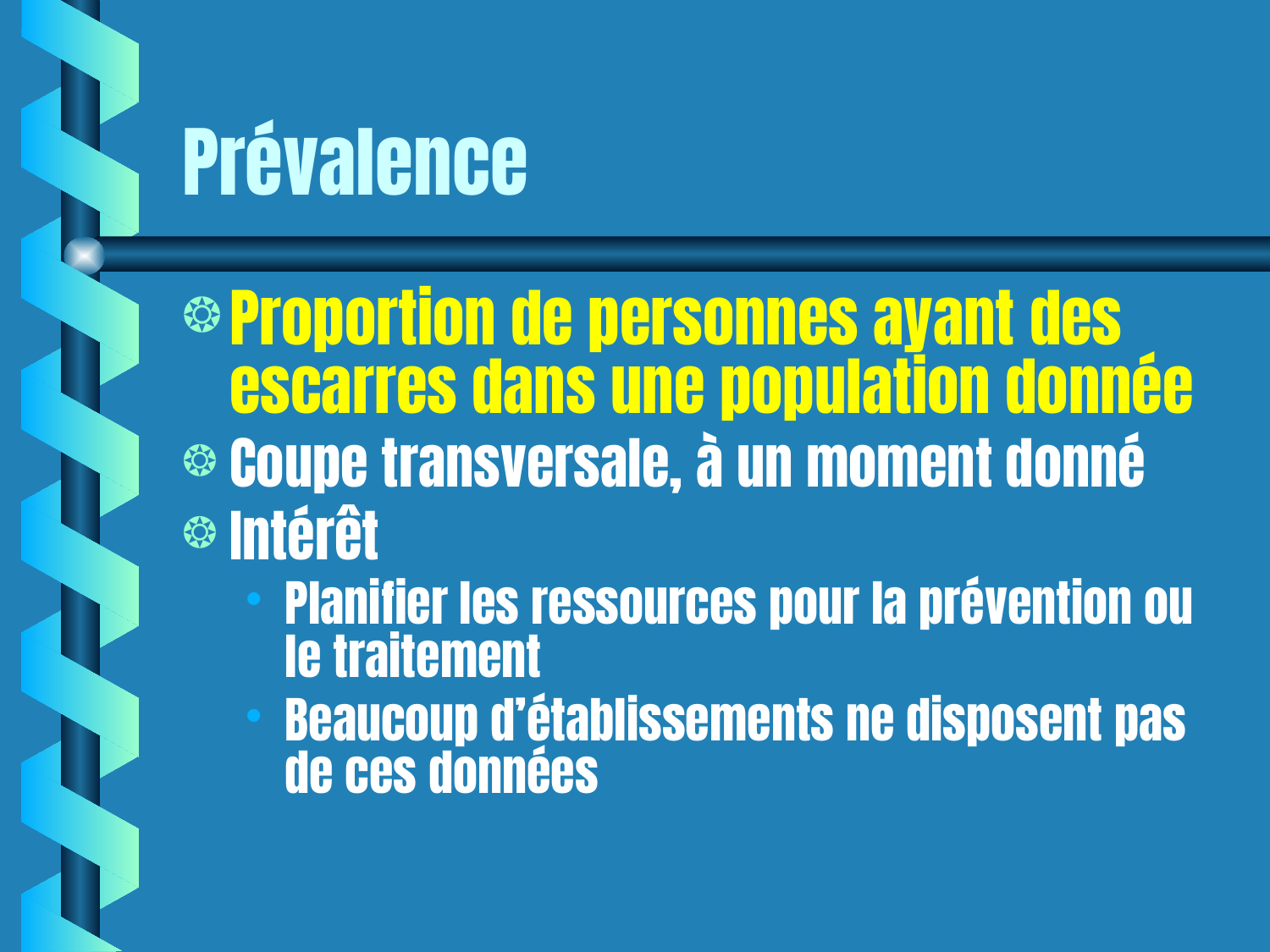

# Prévalence
Proportion de personnes ayant des escarres dans une population donnée
Coupe transversale, à un moment donné
Intérêt
Planifier les ressources pour la prévention ou le traitement
Beaucoup d’établissements ne disposent pas de ces données